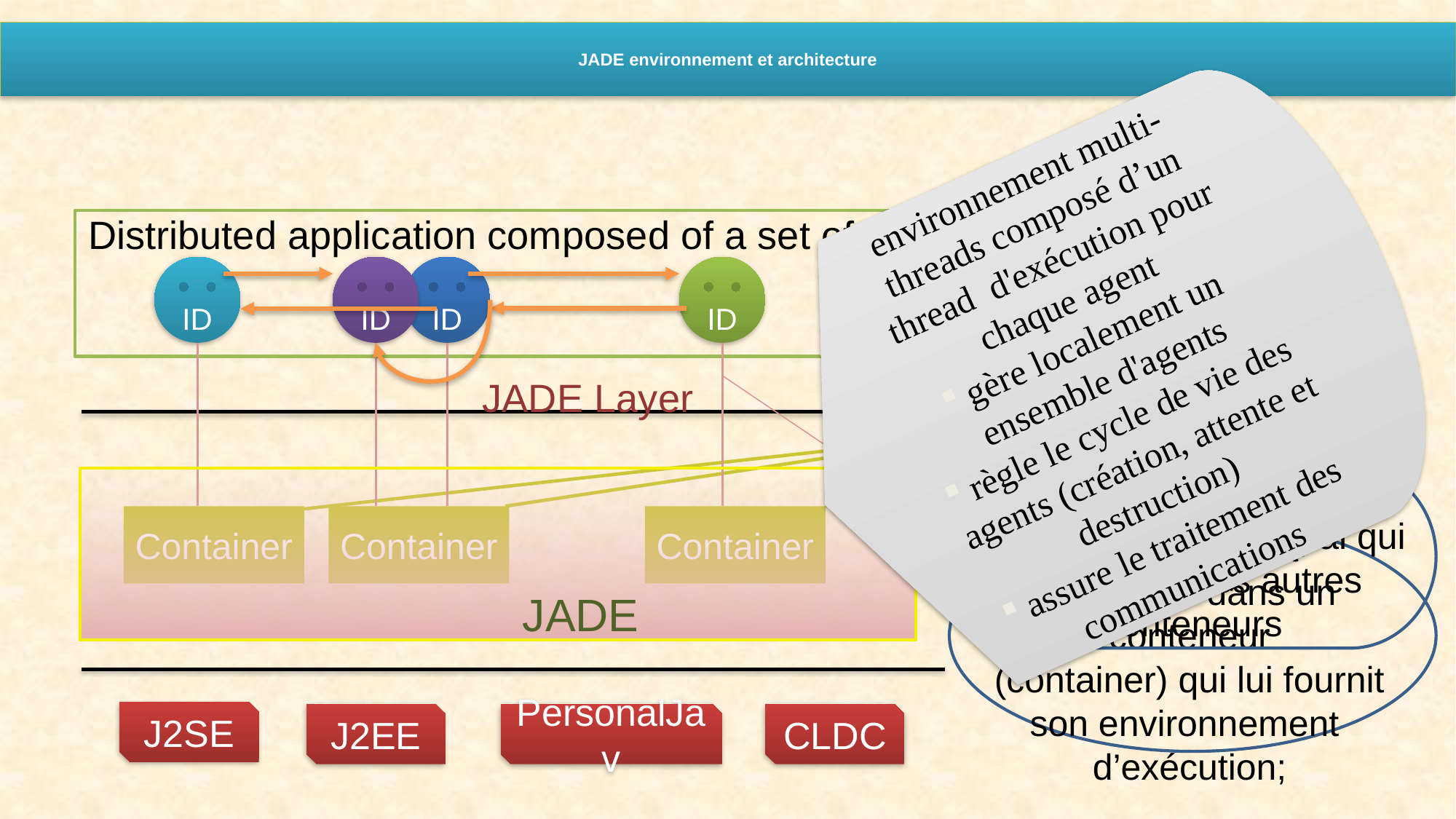

# JADE environnement et architecture
environnement multi-threads composé d’un thread  d'exécution pour chaque agent
gère localement un ensemble d'agents
règle le cycle de vie des agents (création, attente et destruction)
assure le traitement des communications
Distributed application composed of a set of agents

ID

ID

ID

ID
Un ensemble de
Conteneurs forment
Une Platform
JADE Layer
Toute plateforme doit avoir
un conteneur principal qui
enregistre les autres
conteneurs

Container
Container
Container

Chaque agent
s’exécute dans un conteneur
 (container) qui lui fournit
son environnement
d’exécution;
JADE
J2SE
J2EE
PersonalJav
CLDC